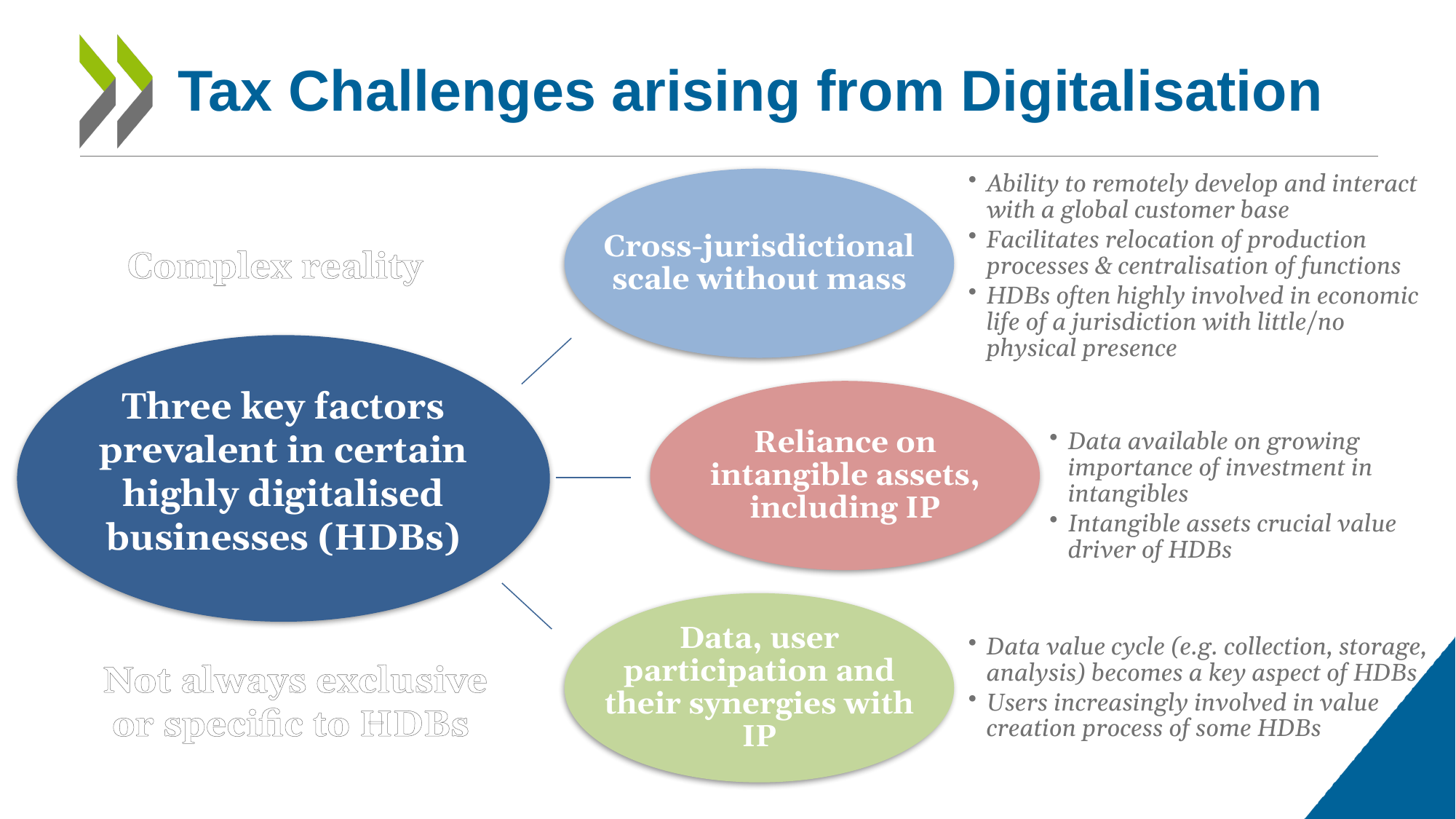

# Tax Challenges arising from Digitalisation
Cross-jurisdictional scale without mass
Ability to remotely develop and interact with a global customer base
Facilitates relocation of production processes & centralisation of functions
HDBs often highly involved in economic life of a jurisdiction with little/no physical presence
Complex reality
Three key factors prevalent in certain highly digitalised businesses (HDBs)

Reliance on intangible assets, including IP
Data available on growing importance of investment in intangibles
Intangible assets crucial value driver of HDBs

Data, user participation and their synergies with IP
Data value cycle (e.g. collection, storage, analysis) becomes a key aspect of HDBs
Users increasingly involved in value creation process of some HDBs

Not always exclusive
or specific to HDBs